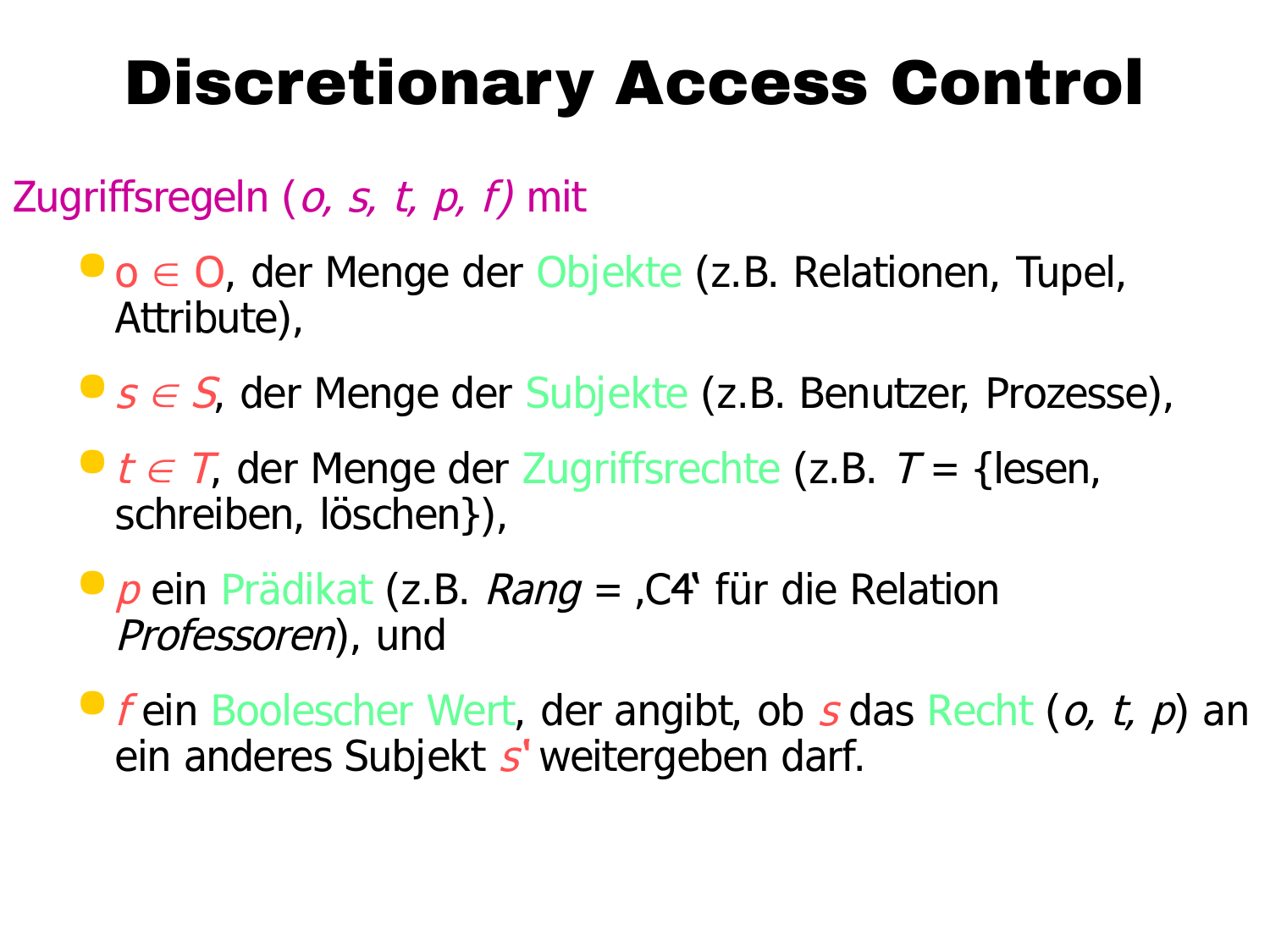

# Discretionary Access Control
Zugriffsregeln (o, s, t, p, f) mit
o ∈ O, der Menge der Objekte (z.B. Relationen, Tupel, Attribute),
s ∈ S, der Menge der Subjekte (z.B. Benutzer, Prozesse),
t ∈ T, der Menge der Zugriffsrechte (z.B. T = {lesen, schreiben, löschen}),
p ein Prädikat (z.B. Rang = ‚C4‘ für die Relation Professoren), und
f ein Boolescher Wert, der angibt, ob s das Recht (o, t, p) an ein anderes Subjekt s‘ weitergeben darf.